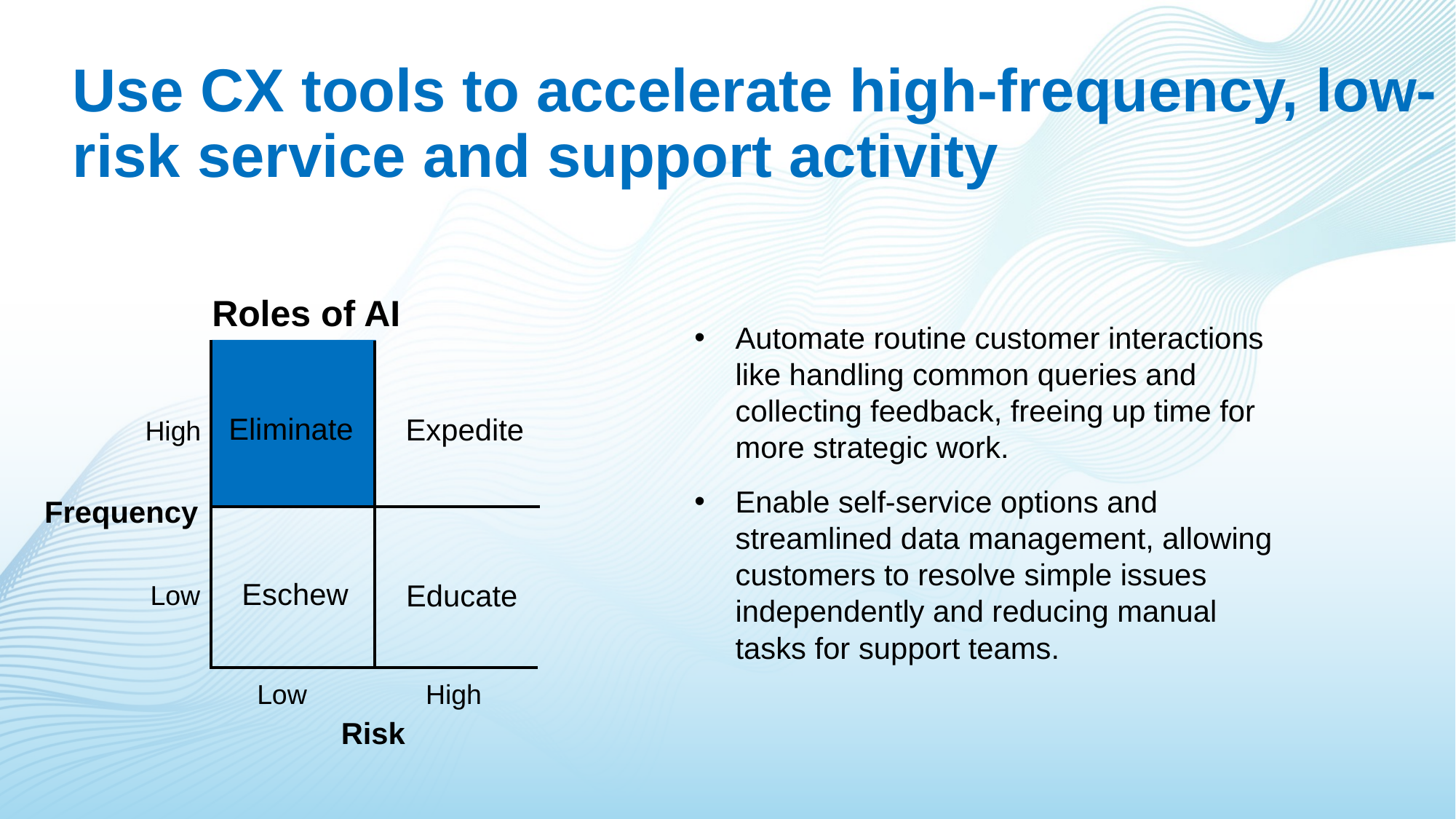

Use CX tools to accelerate high-frequency, low-risk service and support activity
Roles of AI

Eliminate
Expedite
High
Frequency
Eschew
Educate
Low
High
Low
Risk
Automate routine customer interactions like handling common queries and collecting feedback, freeing up time for more strategic work.
Enable self-service options and streamlined data management, allowing customers to resolve simple issues independently and reducing manual tasks for support teams.